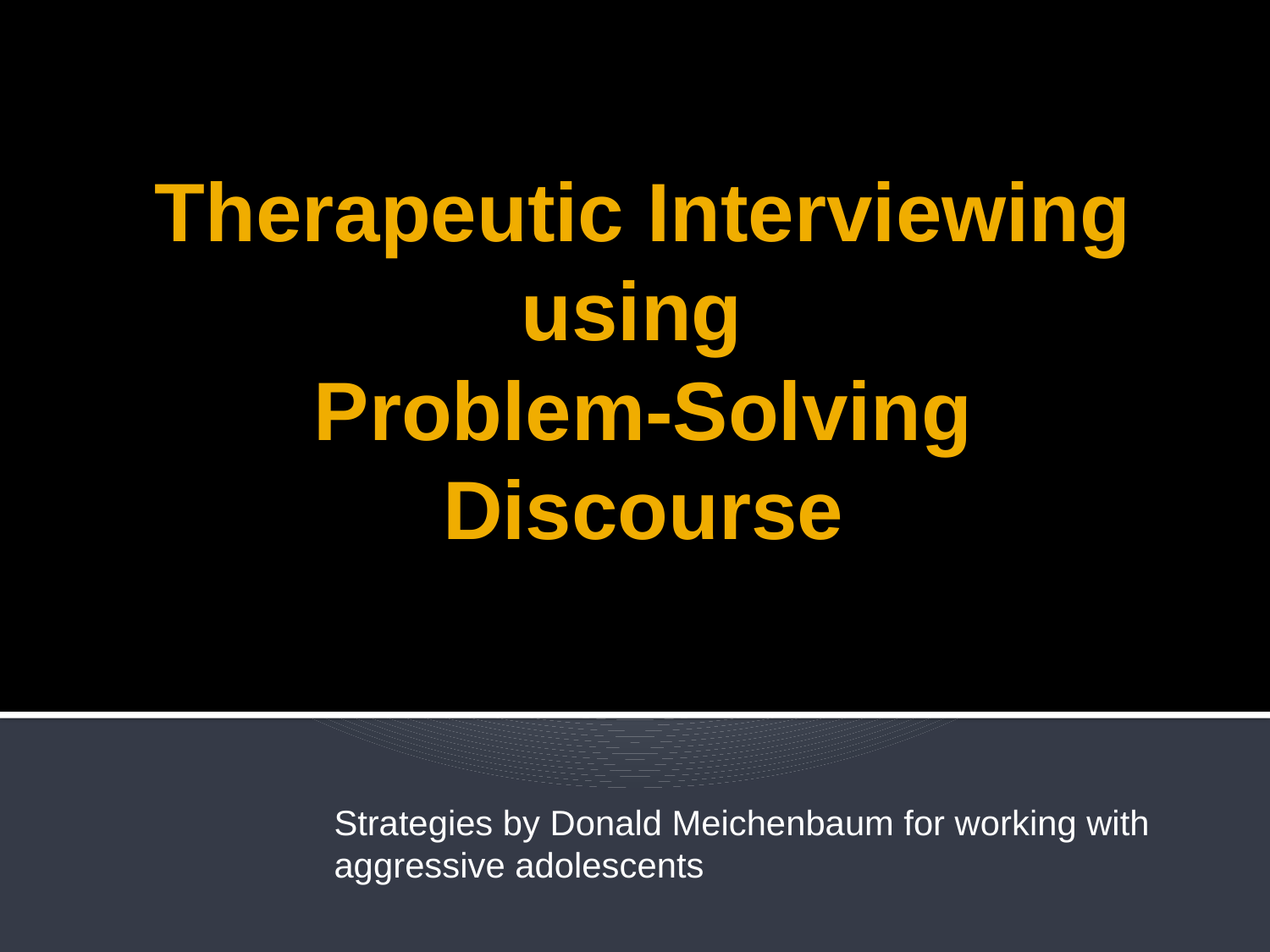

# Therapeutic Interviewing using Problem-Solving Discourse
Strategies by Donald Meichenbaum for working with aggressive adolescents